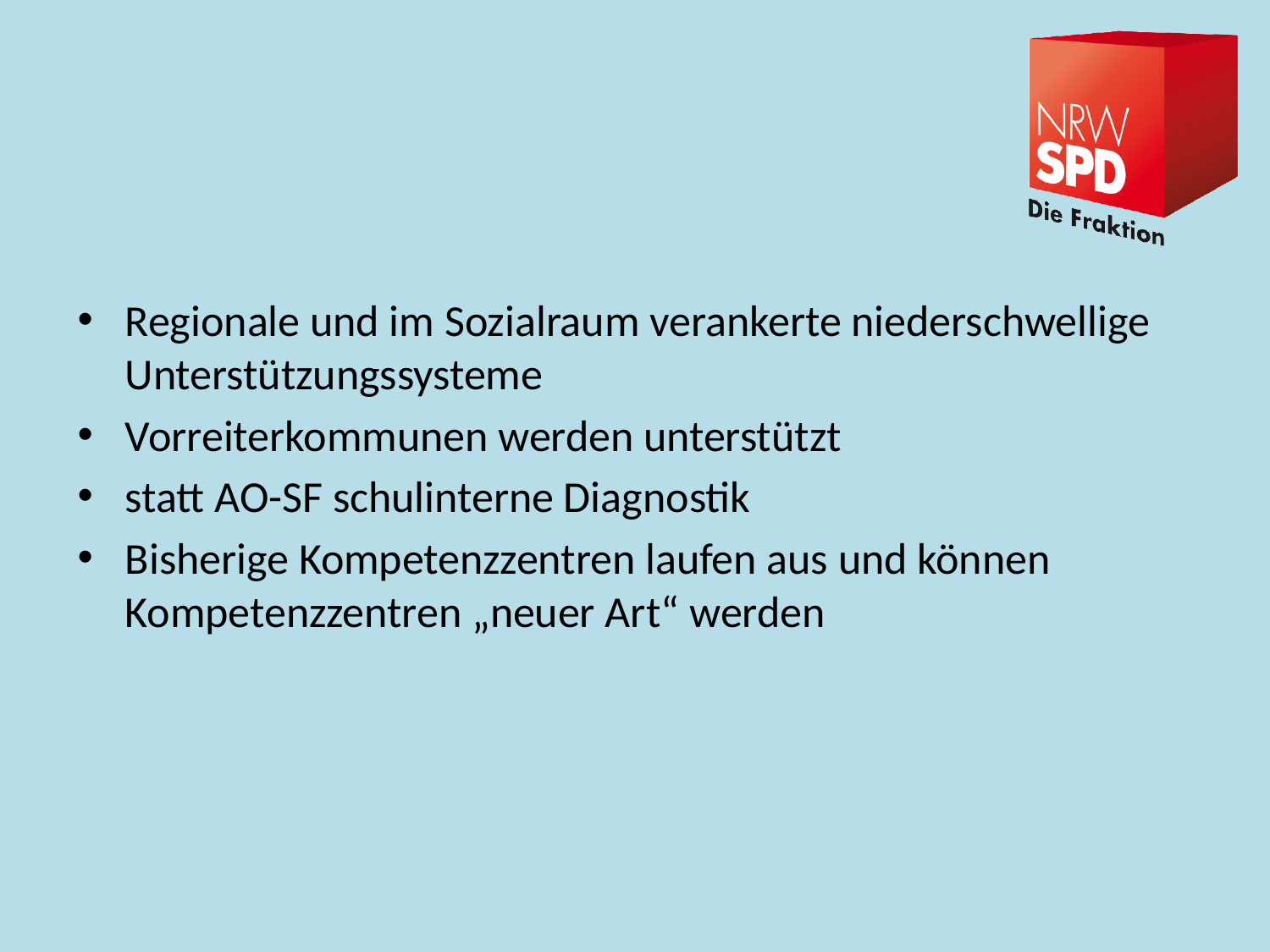

#
Regionale und im Sozialraum verankerte niederschwellige Unterstützungssysteme
Vorreiterkommunen werden unterstützt
statt AO-SF schulinterne Diagnostik
Bisherige Kompetenzzentren laufen aus und können Kompetenzzentren „neuer Art“ werden